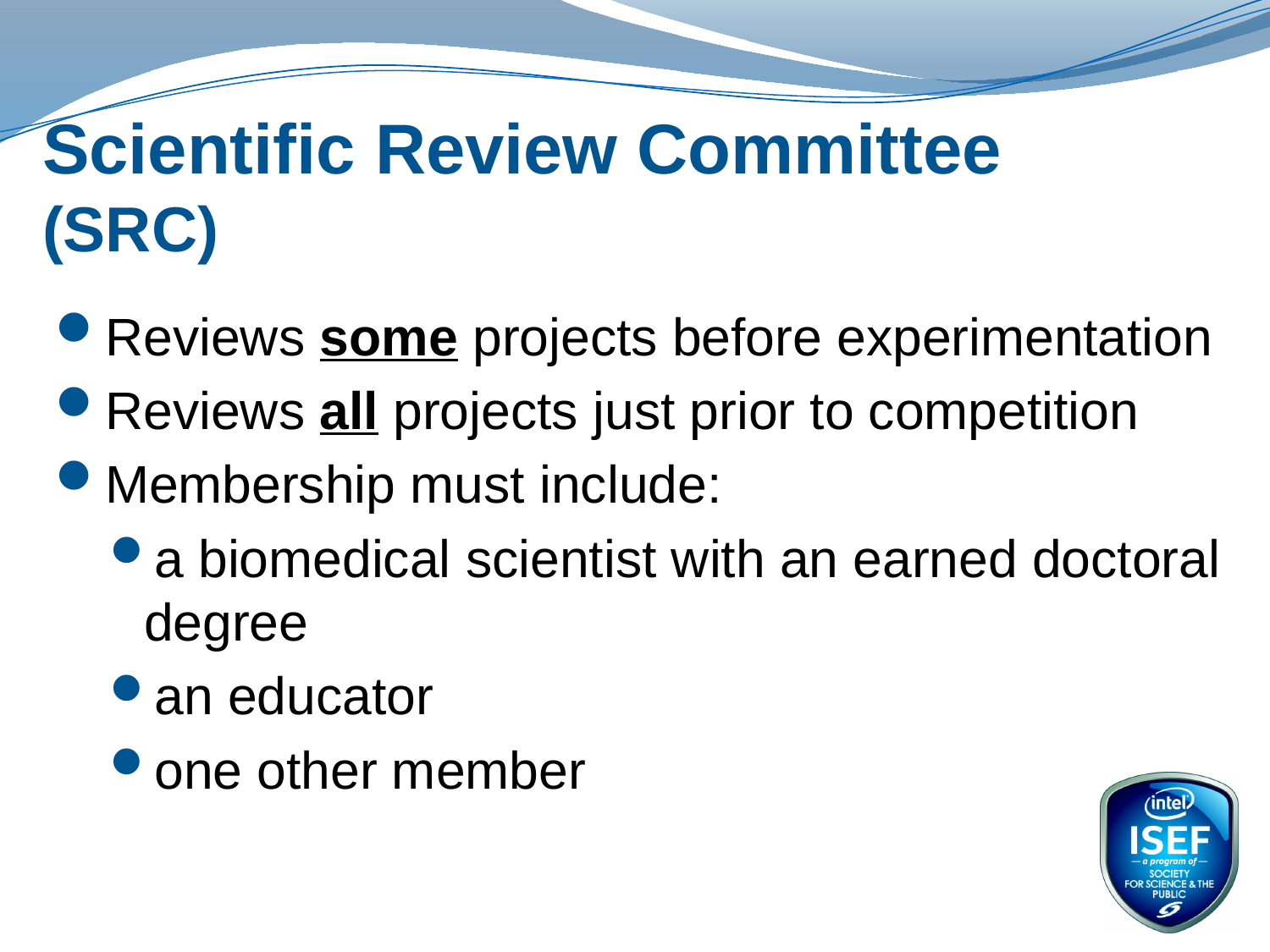

# Scientific Review Committee (SRC)
Reviews some projects before experimentation
Reviews all projects just prior to competition
Membership must include:
a biomedical scientist with an earned doctoral degree
an educator
one other member